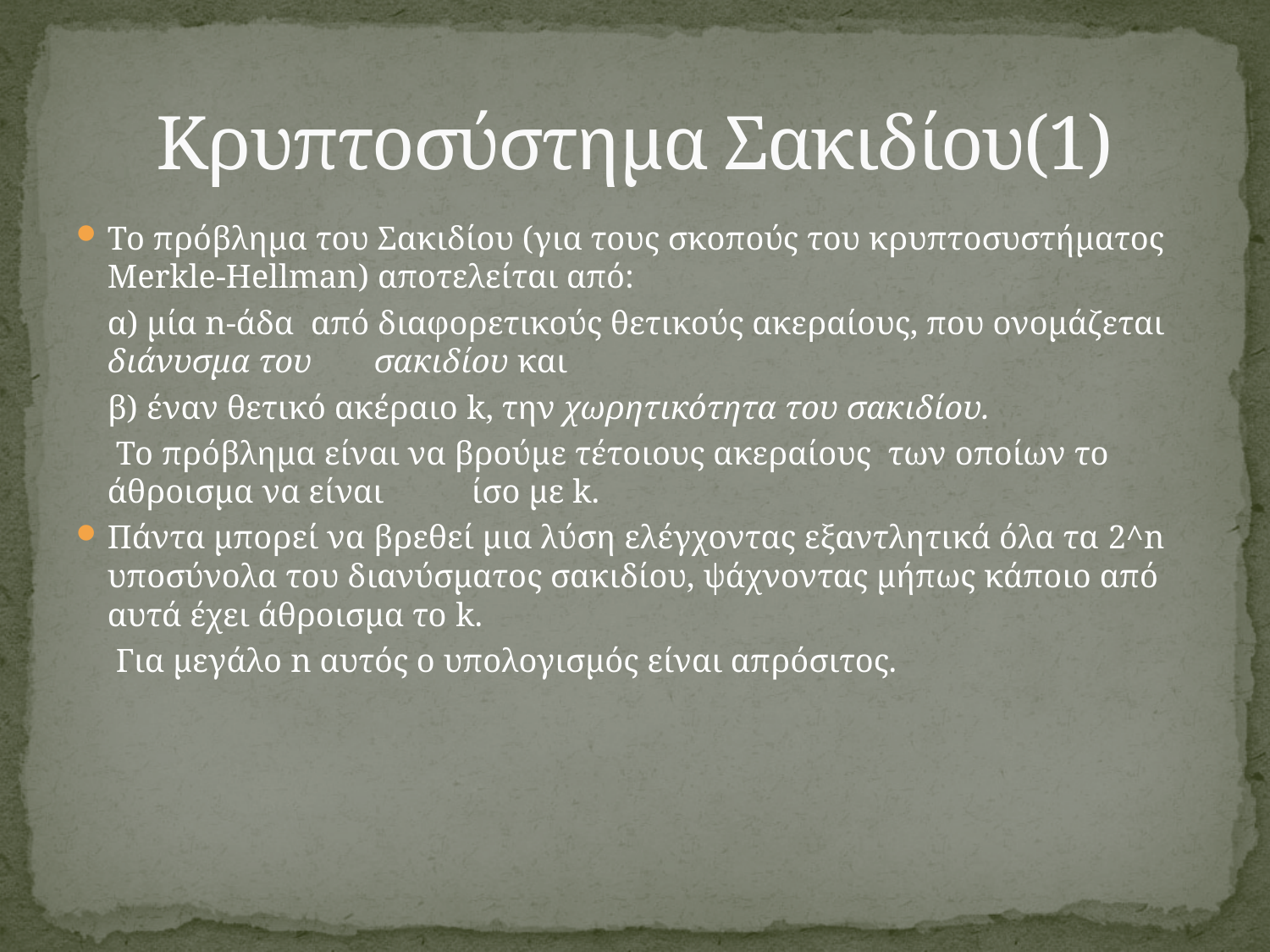

# Κρυπτοσύστημα Σακιδίου(1)
Το πρόβλημα του Σακιδίου (για τους σκοπούς του κρυπτοσυστήματος Merkle-Hellman) αποτελείται από:
		α) μία n-άδα  από διαφορετικούς θετικούς ακεραίους, που ονομάζεται διάνυσμα του 	σακιδίου και
		β) έναν θετικό ακέραιο k, την χωρητικότητα του σακιδίου.
		 Το πρόβλημα είναι να βρούμε τέτοιους ακεραίους  των οποίων το άθροισμα να είναι 	 ίσο με k.
Πάντα μπορεί να βρεθεί μια λύση ελέγχοντας εξαντλητικά όλα τα 2^n υποσύνολα του διανύσματος σακιδίου, ψάχνοντας μήπως κάποιο από αυτά έχει άθροισμα το k.
	 Για μεγάλο n αυτός ο υπολογισμός είναι απρόσιτος.